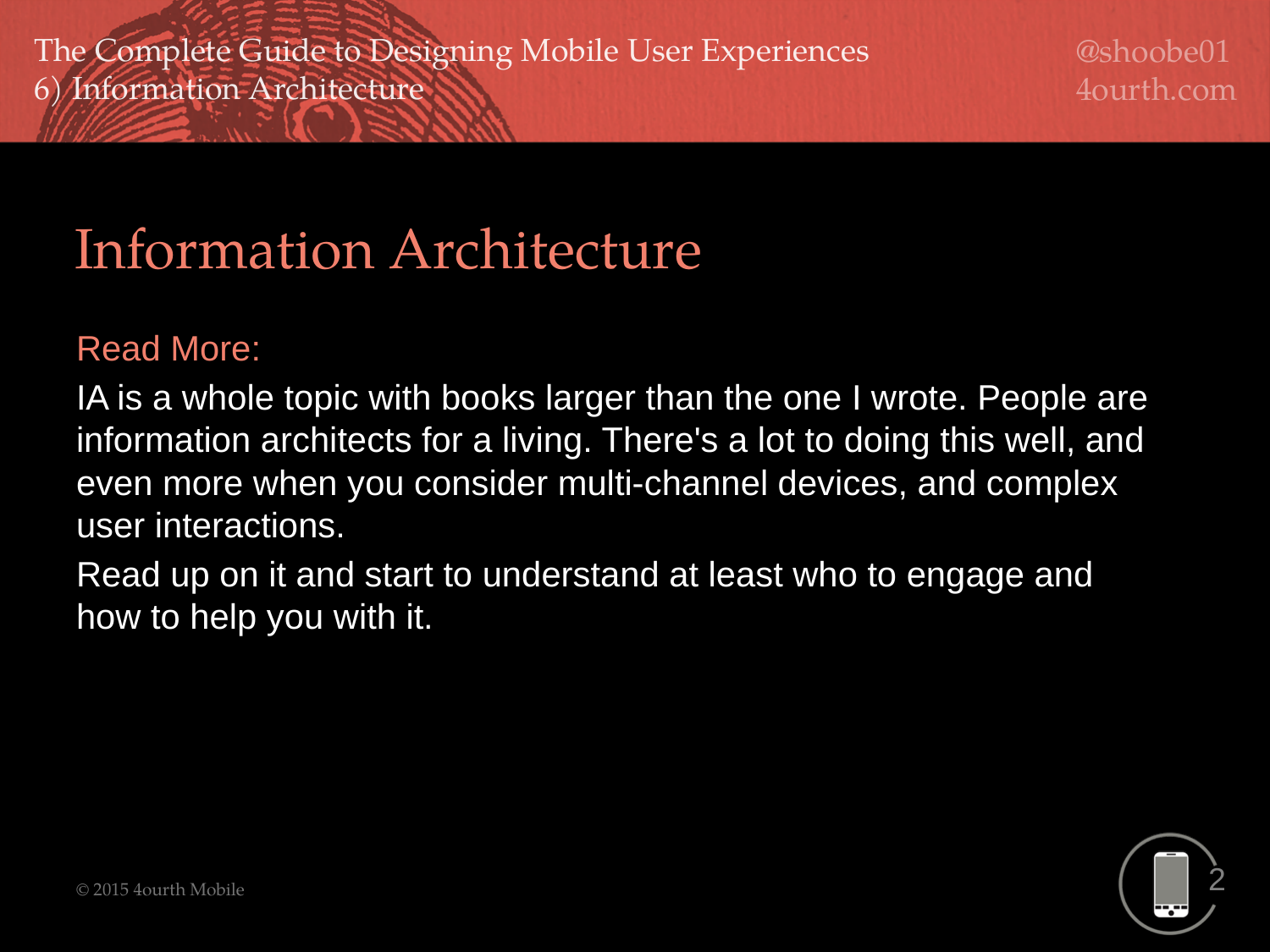

Information Architecture
Read More:
IA is a whole topic with books larger than the one I wrote. People are information architects for a living. There's a lot to doing this well, and even more when you consider multi-channel devices, and complex user interactions.
Read up on it and start to understand at least who to engage and how to help you with it.